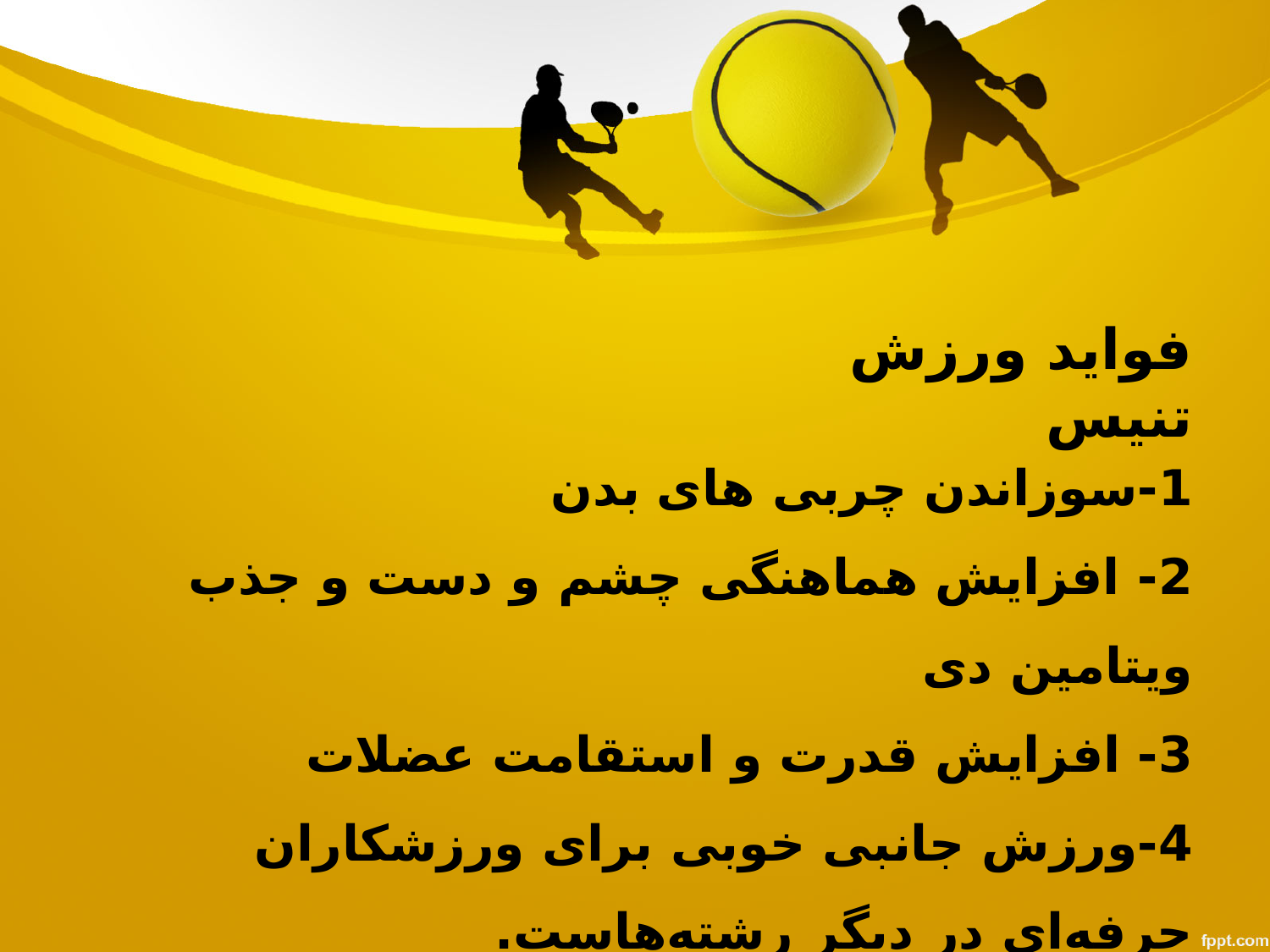

فواید ورزش تنیس
# 1-سوزاندن چربی های بدن 2- افزایش هماهنگی چشم و دست و جذب ویتامین دی 3- افزایش قدرت و استقامت عضلات 4-ورزش جانبی خوبی برای ورزشکاران حرفه‌ای در دیگر رشته‌هاست.